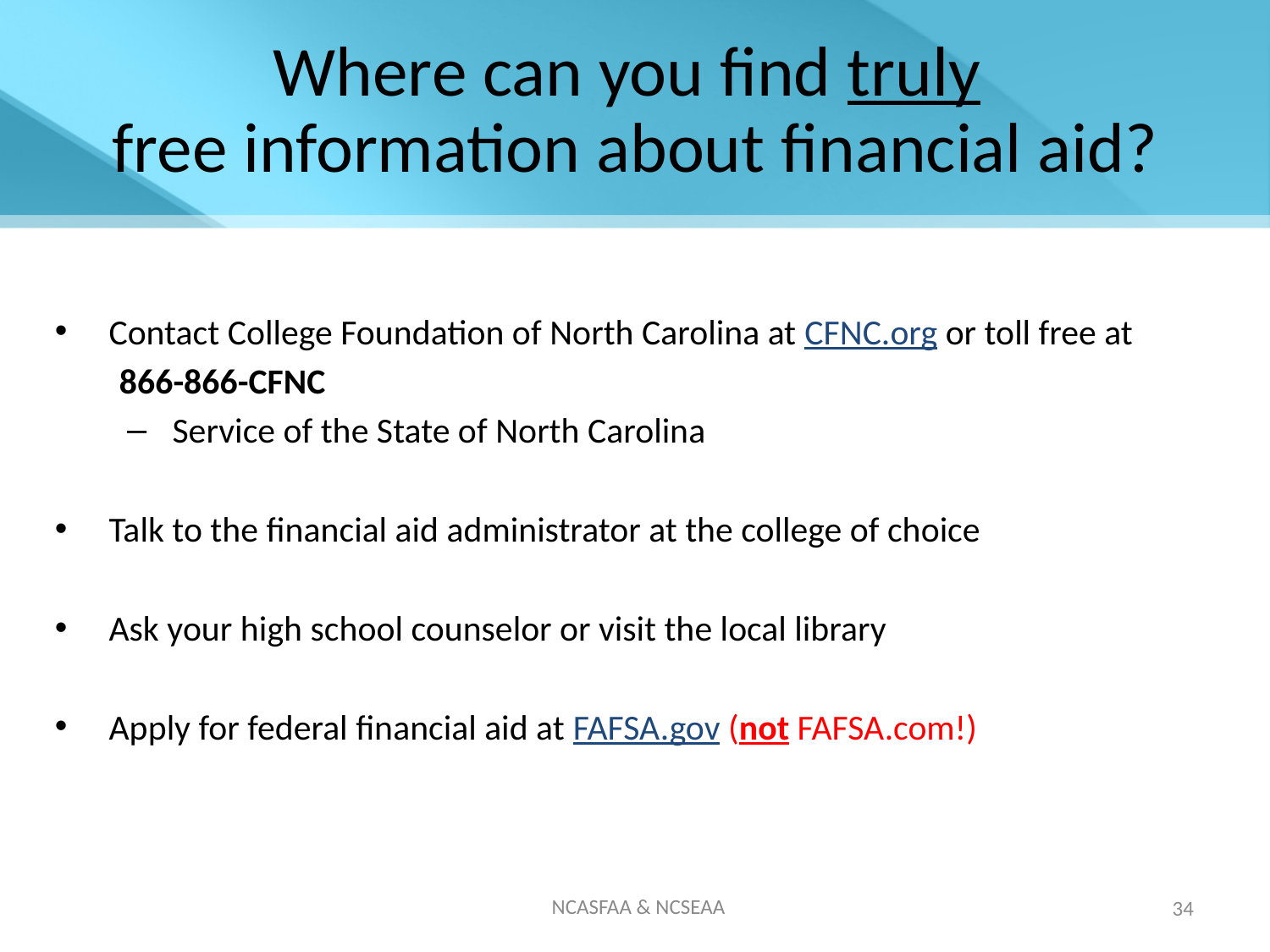

# Where can you find truly free information about financial aid?

Contact College Foundation of North Carolina at CFNC.org or toll free at
        866-866-CFNC
Service of the State of North Carolina

Talk to the financial aid administrator at the college of choice

Ask your high school counselor or visit the local library

Apply for federal financial aid at FAFSA.gov (not FAFSA.com!)
NCASFAA & NCSEAA
34